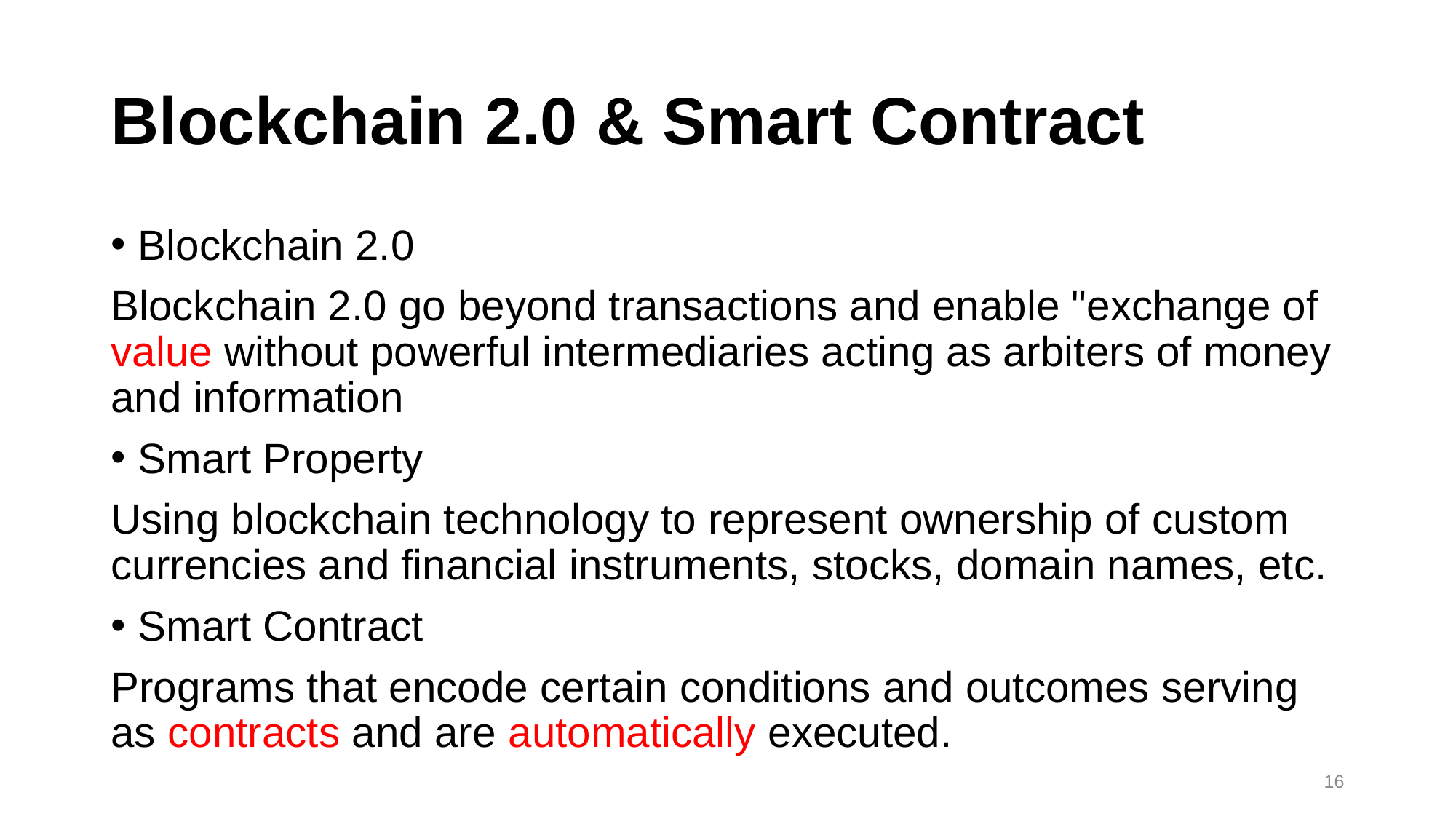

# Blockchain 2.0 & Smart Contract
Blockchain 2.0
Blockchain 2.0 go beyond transactions and enable "exchange of value without powerful intermediaries acting as arbiters of money and information
Smart Property
Using blockchain technology to represent ownership of custom currencies and financial instruments, stocks, domain names, etc.
Smart Contract
Programs that encode certain conditions and outcomes serving as contracts and are automatically executed.
16